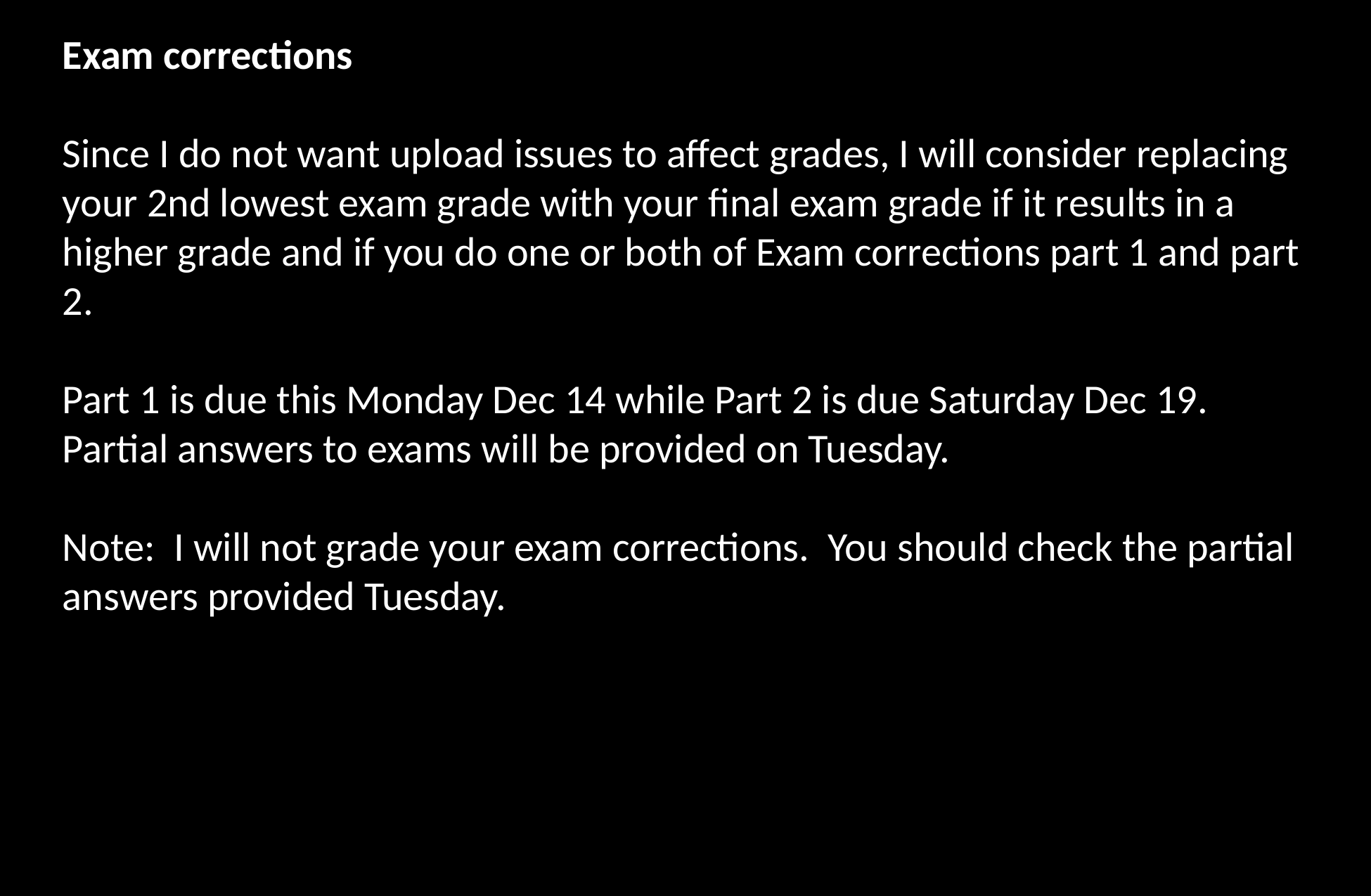

Exam corrections

Since I do not want upload issues to affect grades, I will consider replacing your 2nd lowest exam grade with your final exam grade if it results in a higher grade and if you do one or both of Exam corrections part 1 and part 2.

Part 1 is due this Monday Dec 14 while Part 2 is due Saturday Dec 19.  Partial answers to exams will be provided on Tuesday.

Note:  I will not grade your exam corrections.  You should check the partial answers provided Tuesday.